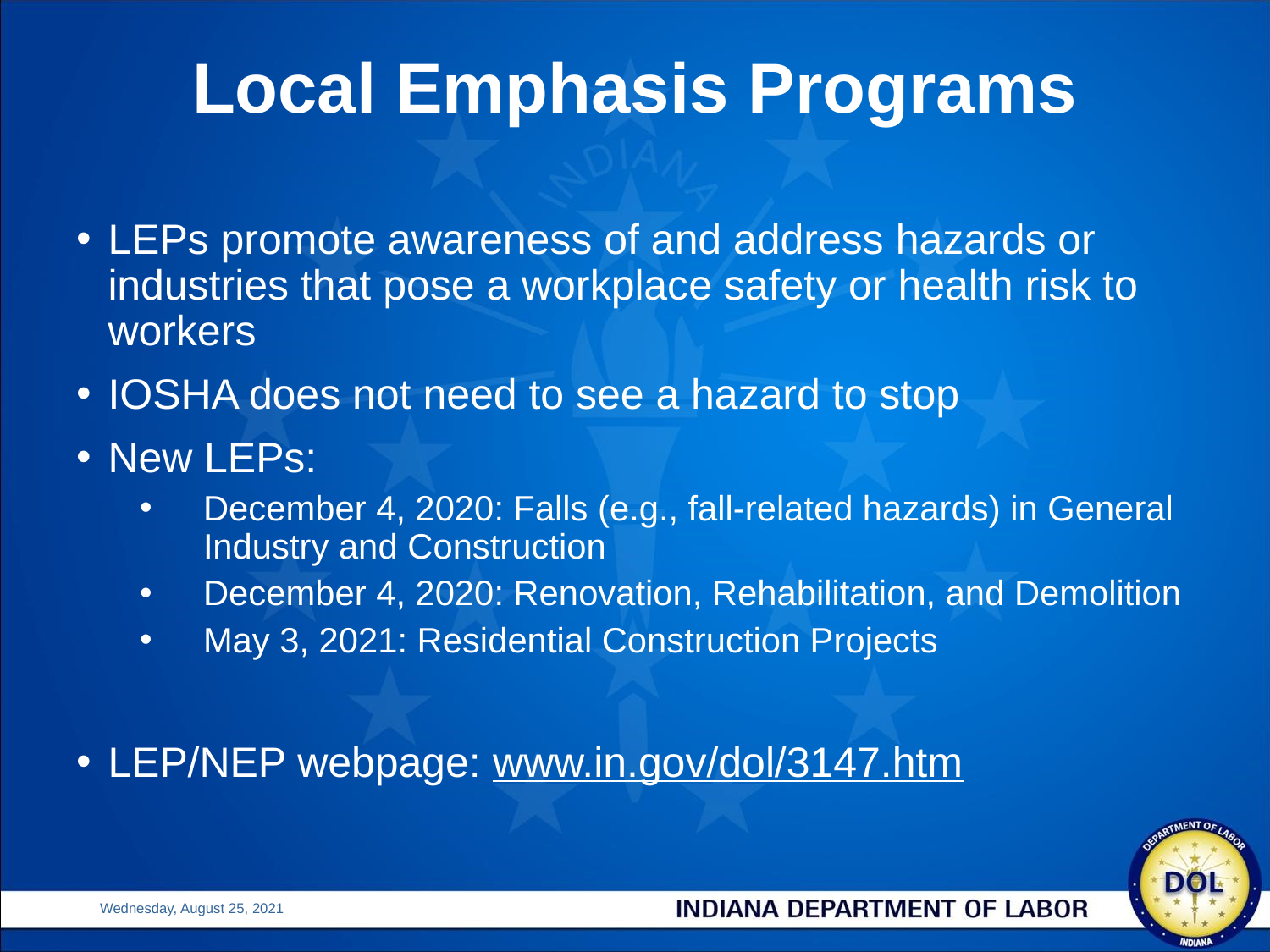

# Local Emphasis Programs
LEPs promote awareness of and address hazards or industries that pose a workplace safety or health risk to workers
IOSHA does not need to see a hazard to stop
New LEPs:
December 4, 2020: Falls (e.g., fall-related hazards) in General Industry and Construction
December 4, 2020: Renovation, Rehabilitation, and Demolition
May 3, 2021: Residential Construction Projects

LEP/NEP webpage: www.in.gov/dol/3147.htm

Wednesday, August 25, 2021